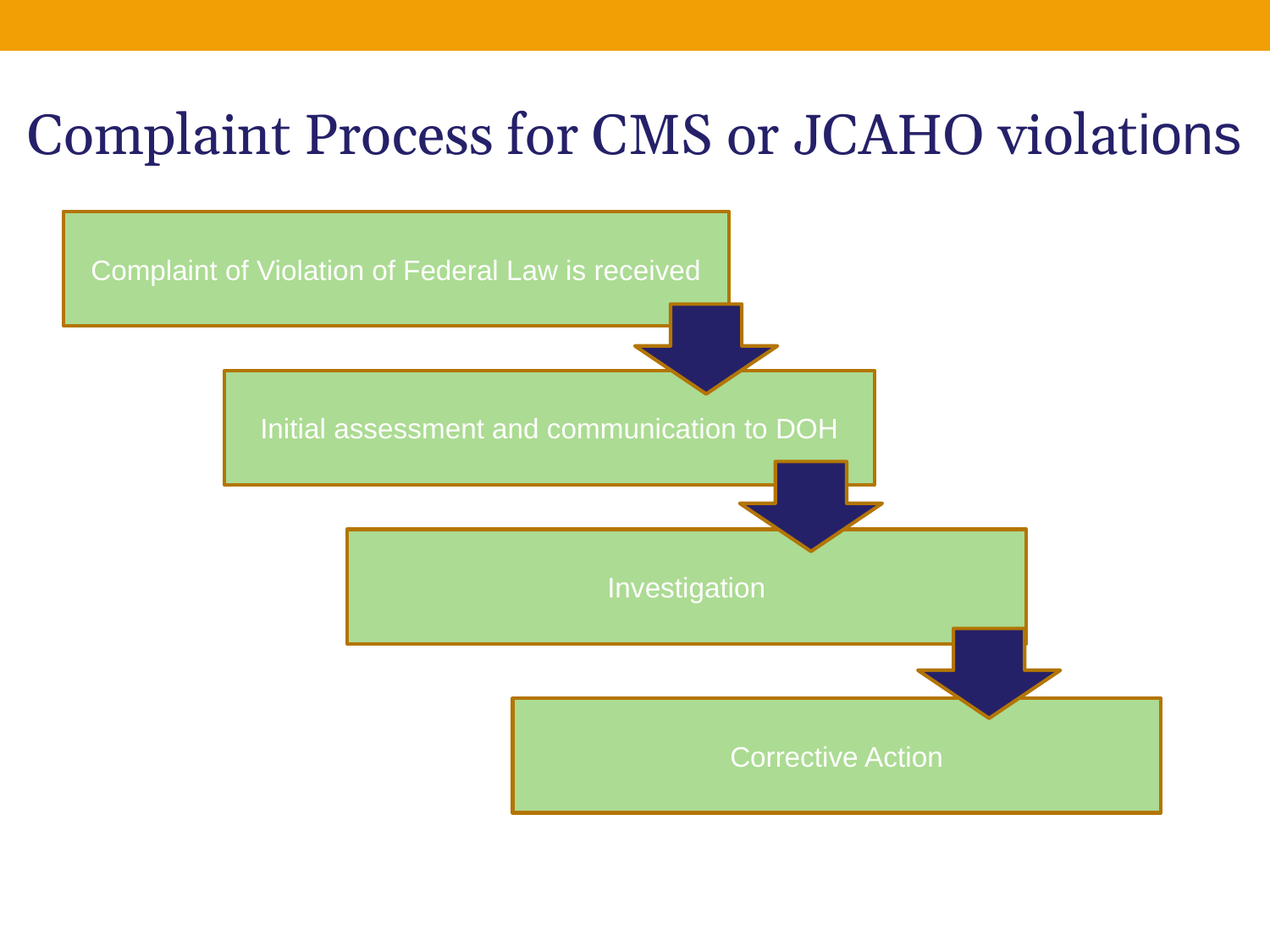

# Complaint Process for CMS or JCAHO violations
Complaint of Violation of Federal Law is received

Initial assessment and communication to DOH

Investigation

Corrective Action